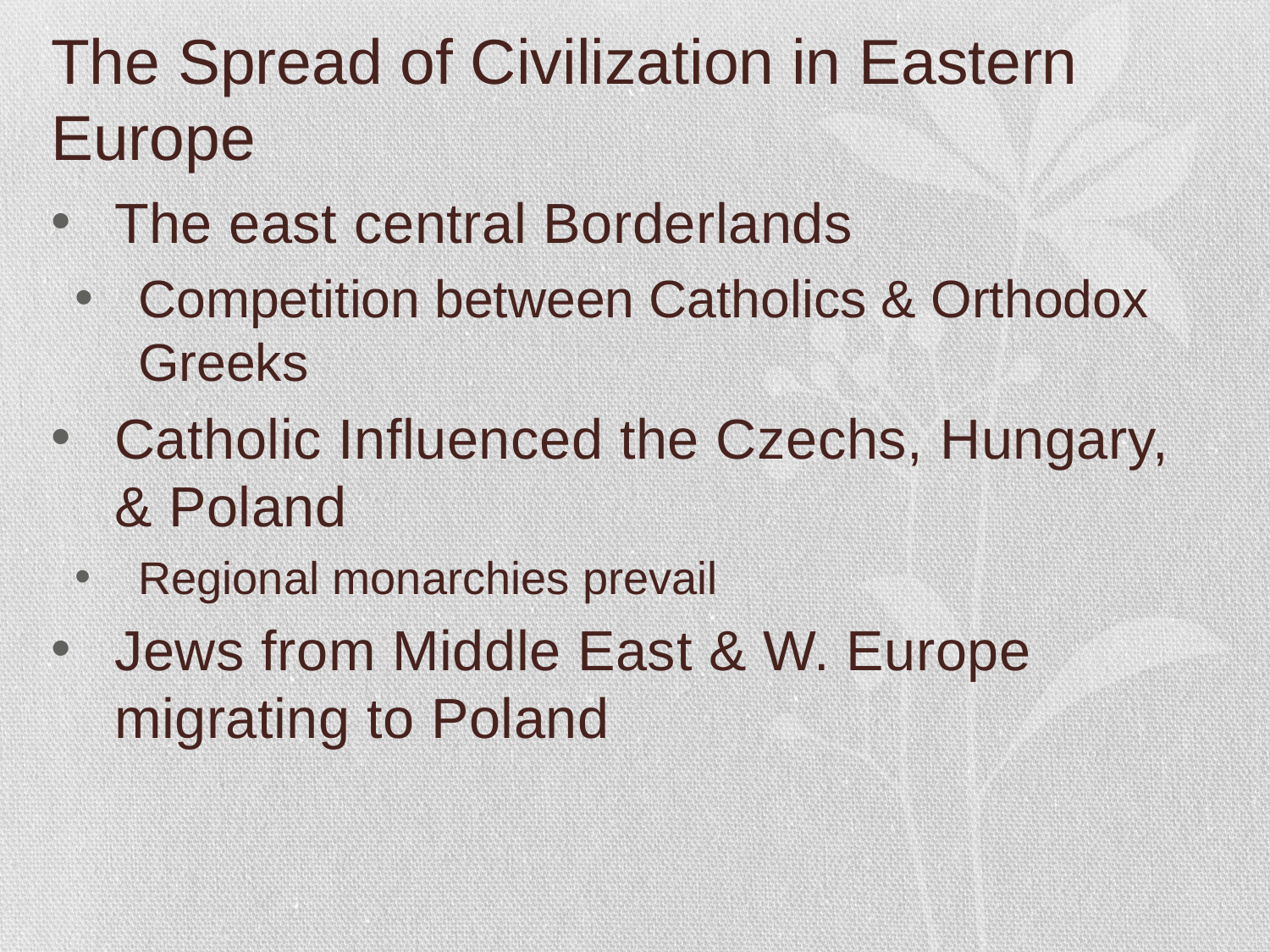

# The Spread of Civilization in Eastern Europe
The east central Borderlands
Competition between Catholics & Orthodox Greeks
Catholic Influenced the Czechs, Hungary, & Poland
Regional monarchies prevail
Jews from Middle East & W. Europe migrating to Poland